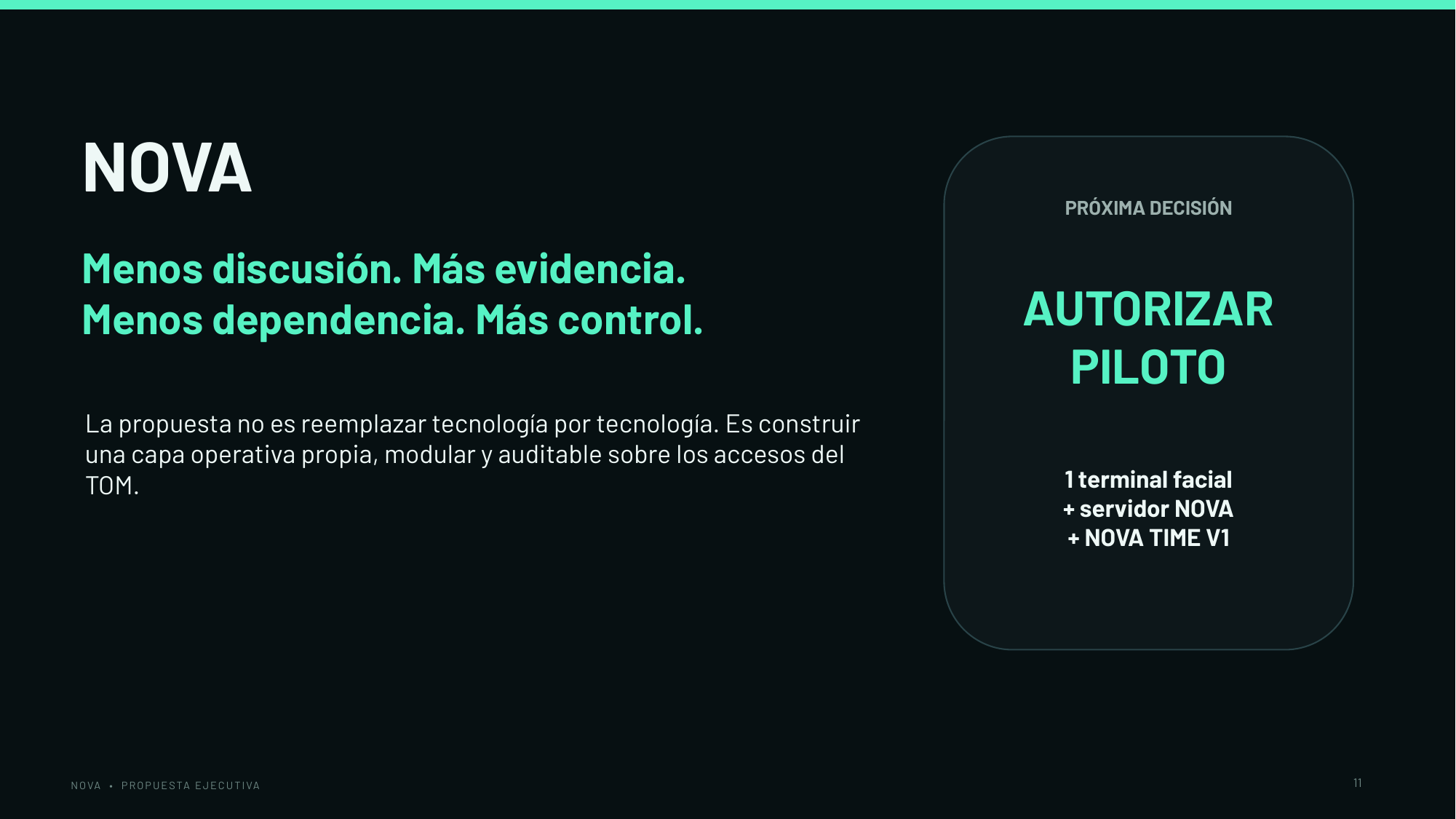

NOVA

PRÓXIMA DECISIÓN
Menos discusión. Más evidencia.
Menos dependencia. Más control.
AUTORIZAR
PILOTO
La propuesta no es reemplazar tecnología por tecnología. Es construir una capa operativa propia, modular y auditable sobre los accesos del TOM.
1 terminal facial
+ servidor NOVA
+ NOVA TIME V1
11